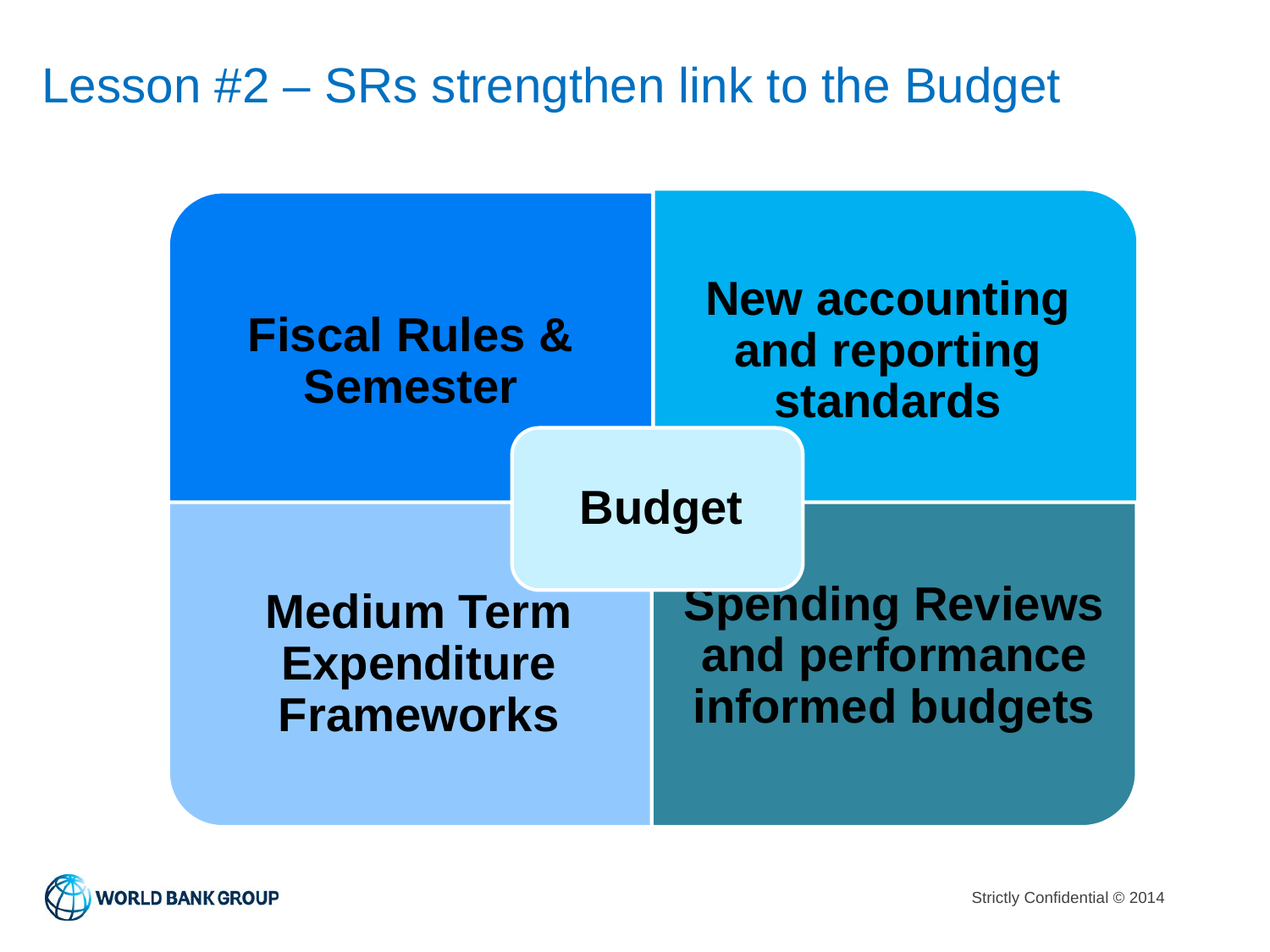

# Lesson #2 – SRs strengthen link to the Budget

Fiscal Rules & Semester
New accounting and reporting standards
Medium Term Expenditure Frameworks
Spending Reviews and performance informed budgets
Budget